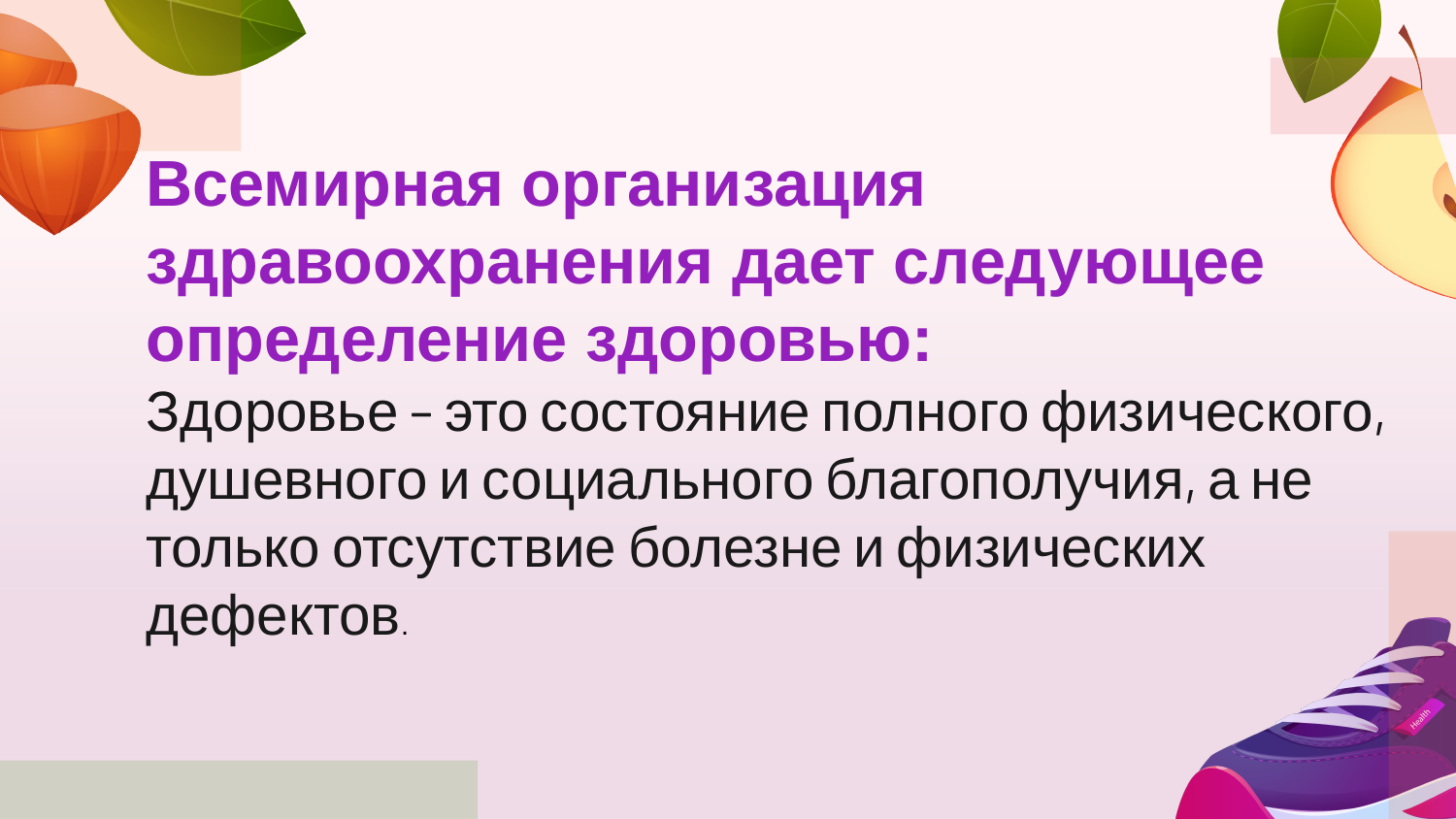

Всемирная организация здравоохранения дает следующее определение здоровью:
Здоровье – это состояние полного физического, душевного и социального благополучия, а не только отсутствие болезне и физических дефектов.